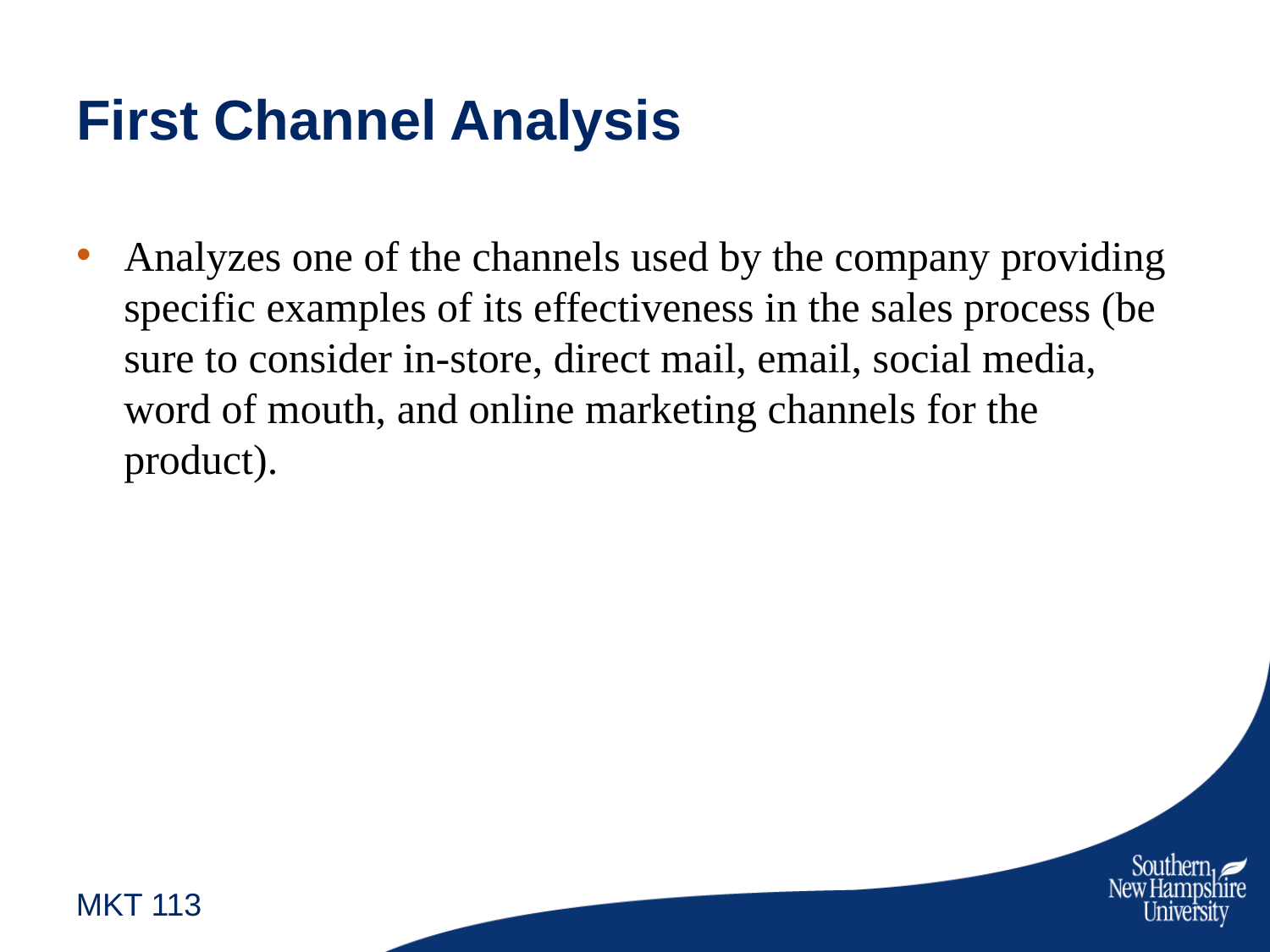

# First Channel Analysis
Analyzes one of the channels used by the company providing specific examples of its effectiveness in the sales process (be sure to consider in-store, direct mail, email, social media, word of mouth, and online marketing channels for the product).